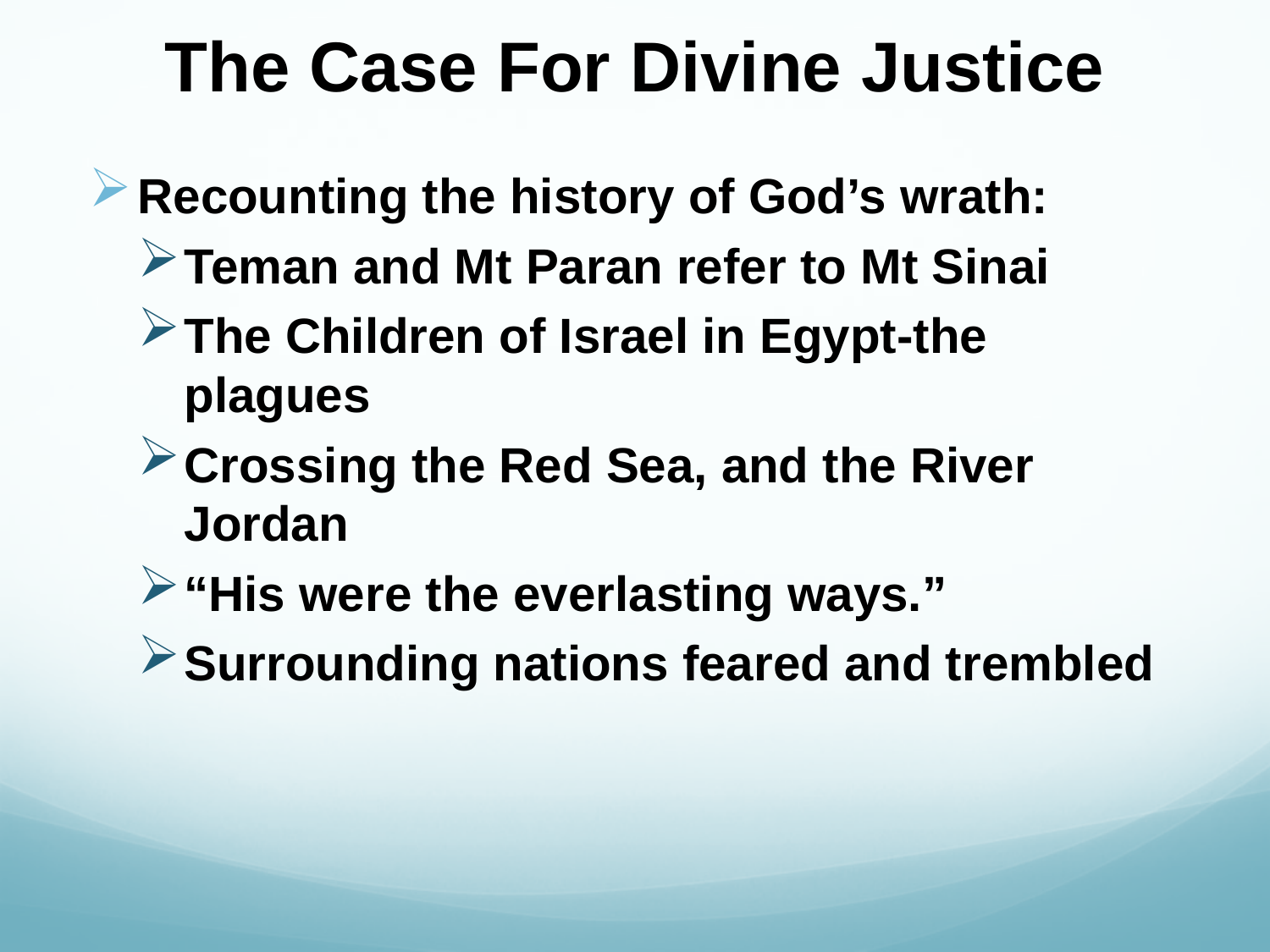

# The Case For Divine Justice
Recounting the history of God’s wrath:
Teman and Mt Paran refer to Mt Sinai
The Children of Israel in Egypt-the plagues
Crossing the Red Sea, and the River Jordan
“His were the everlasting ways.”
Surrounding nations feared and trembled